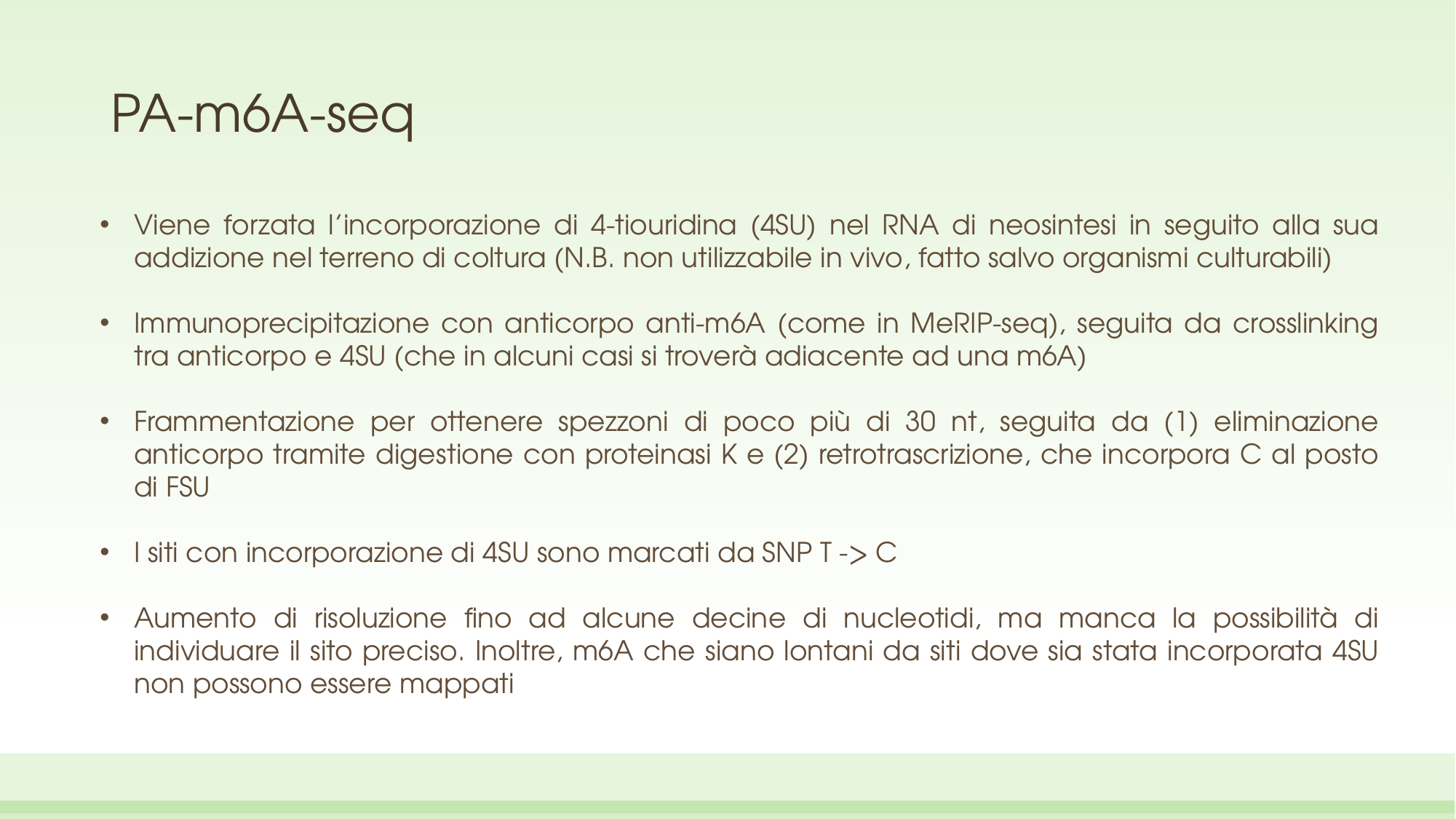

# PA-m6A-seq
Viene forzata l’incorporazione di 4-tiouridina (4SU) nel RNA di neosintesi in seguito alla sua addizione nel terreno di coltura (N.B. non utilizzabile in vivo, fatto salvo organismi culturabili)

Immunoprecipitazione con anticorpo anti-m6A (come in MeRIP-seq), seguita da crosslinking tra anticorpo e 4SU (che in alcuni casi si troverà adiacente ad una m6A)

Frammentazione per ottenere spezzoni di poco più di 30 nt, seguita da (1) eliminazione anticorpo tramite digestione con proteinasi K e (2) retrotrascrizione, che incorpora C al posto di FSU

I siti con incorporazione di 4SU sono marcati da SNP T -> C

Aumento di risoluzione fino ad alcune decine di nucleotidi, ma manca la possibilità di individuare il sito preciso. Inoltre, m6A che siano lontani da siti dove sia stata incorporata 4SU non possono essere mappati